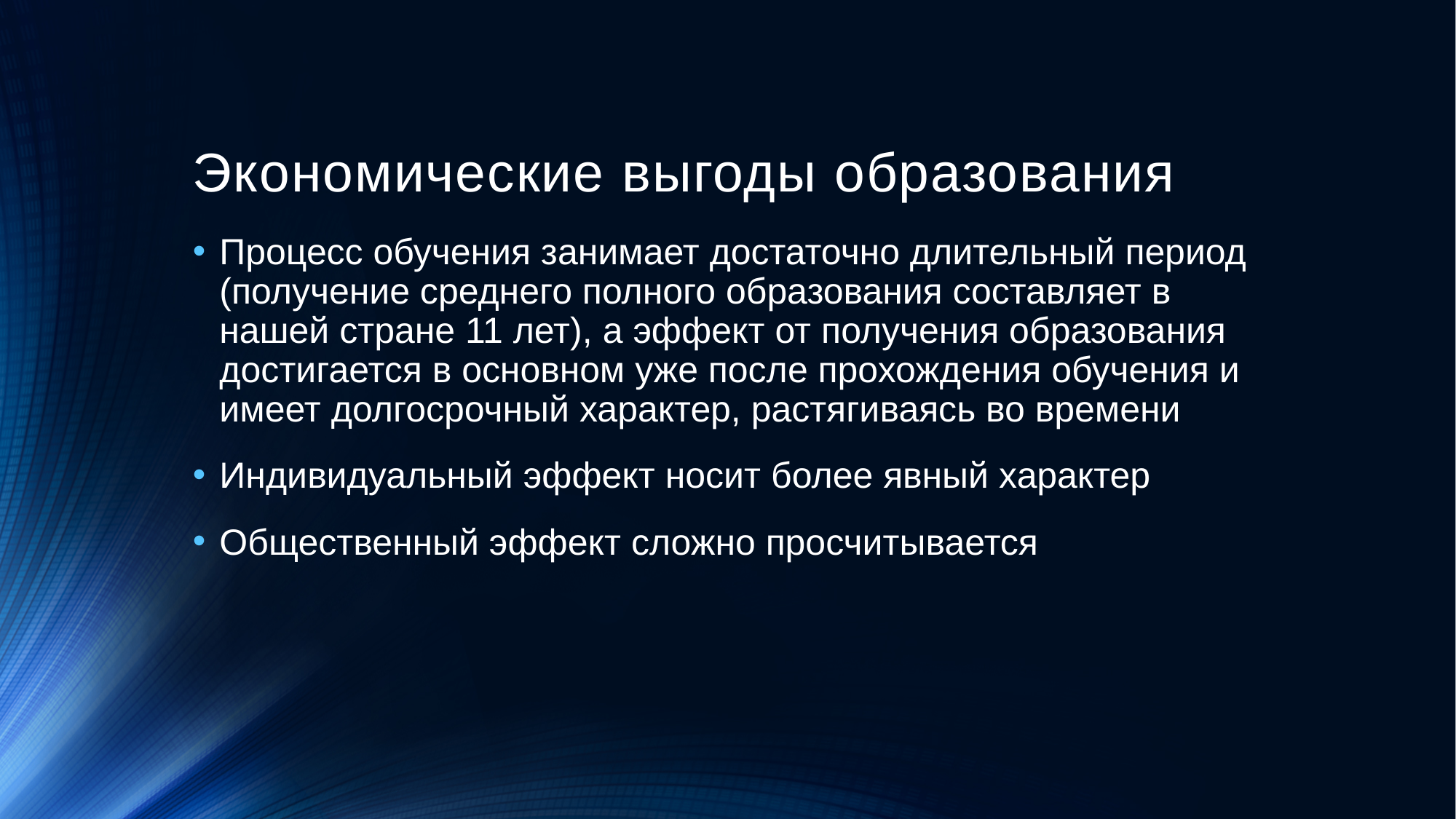

# Экономические выгоды образования
Процесс обучения занимает достаточно длительный период (получение среднего полного образования составляет в нашей стране 11 лет), а эффект от получения образования достигается в основном уже после прохождения обучения и имеет долгосрочный характер, растягиваясь во времени
Индивидуальный эффект носит более явный характер
Общественный эффект сложно просчитывается